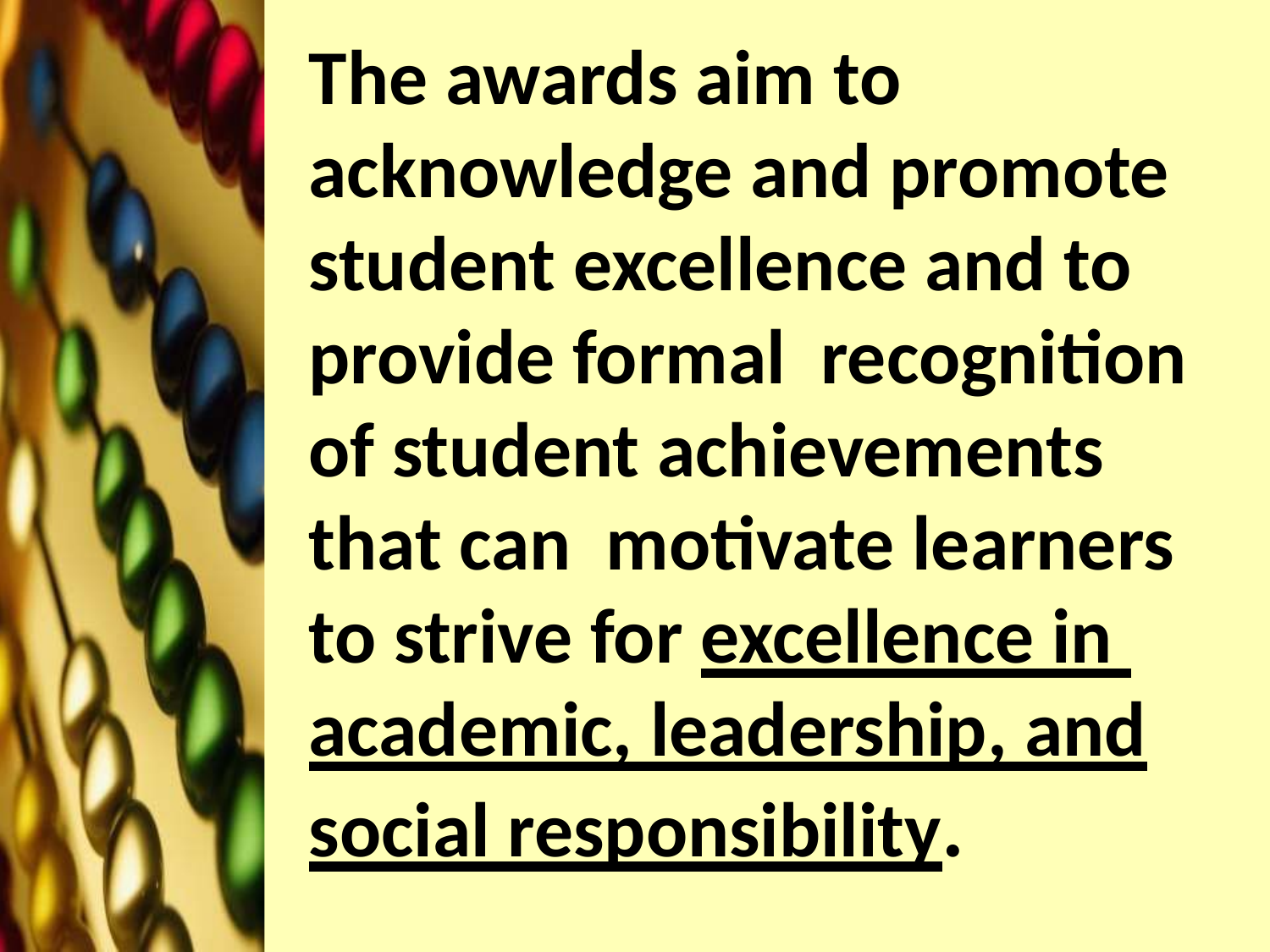

The awards aim to acknowledge and promote  student excellence and to provide formal  recognition of student achievements that can  motivate learners to strive for excellence in  academic, leadership, and social responsibility.